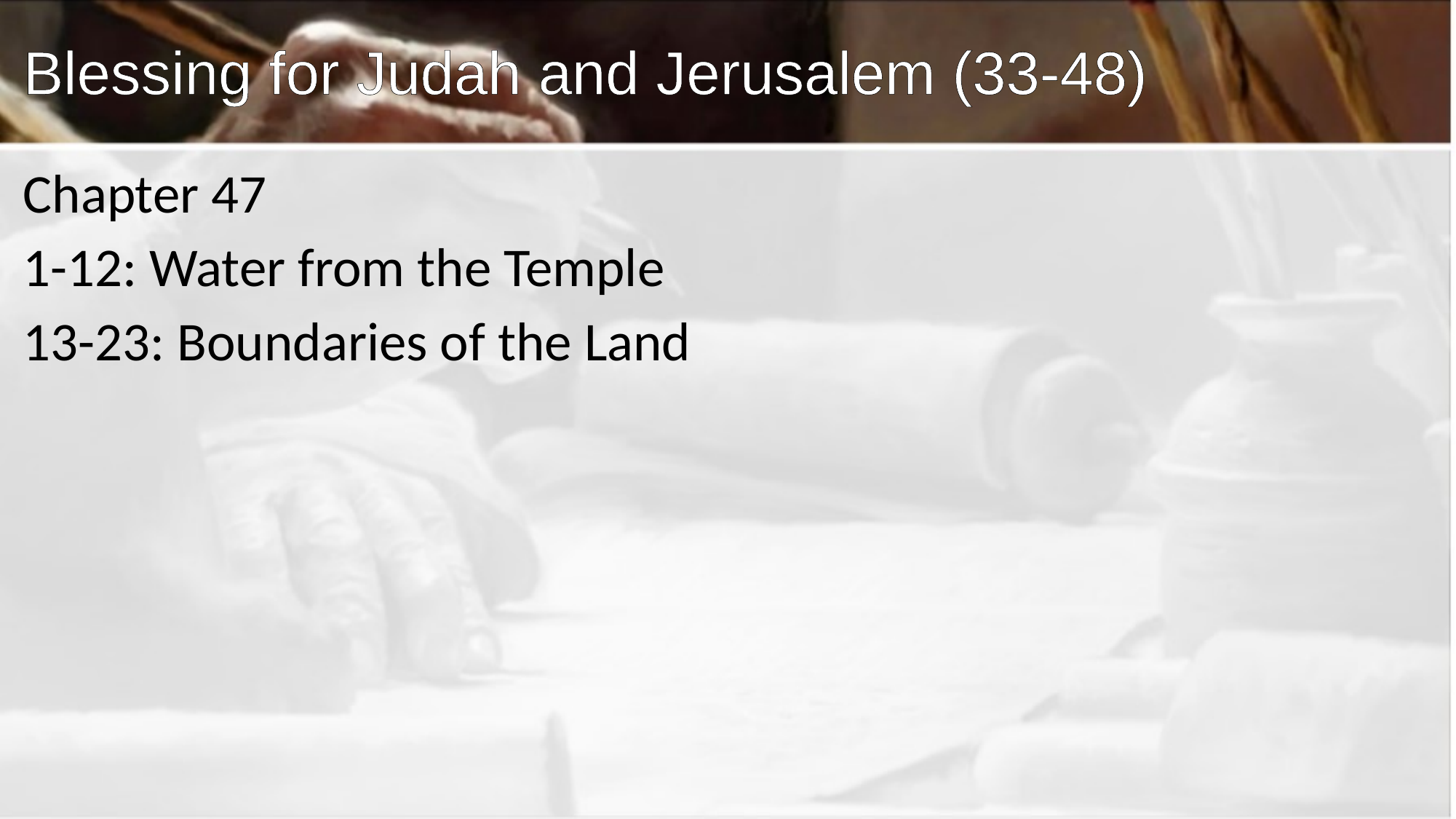

# Blessing for Judah and Jerusalem (33-48)
Chapter 47
1-12: Water from the Temple
13-23: Boundaries of the Land